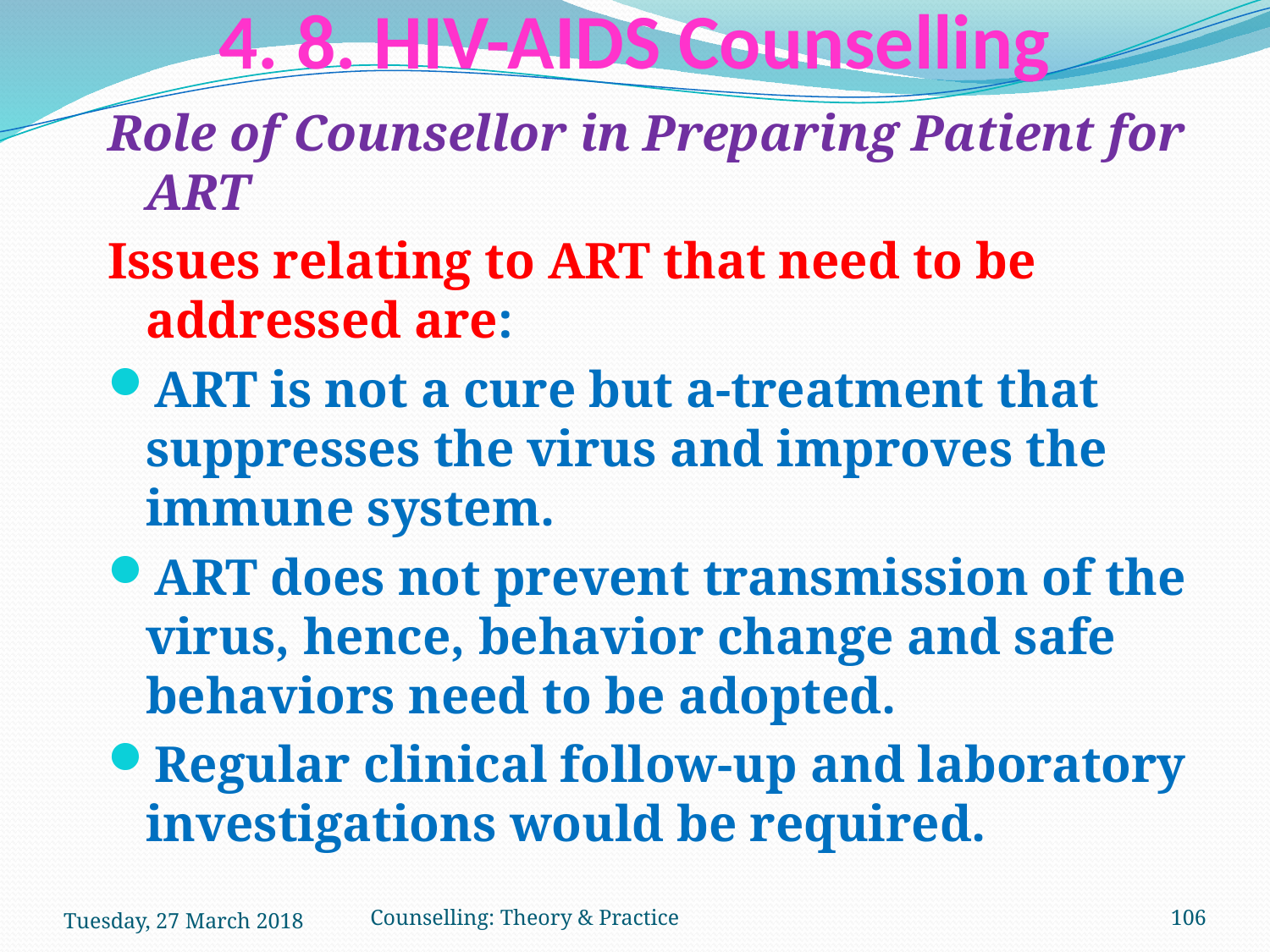

# 4. 8. HIV-AIDS Counselling
Role of Counsellor in Preparing Patient for ART
Issues relating to ART that need to be addressed are:
ART is not a cure but a-treatment that suppresses the virus and improves the immune system.
ART does not prevent transmission of the virus, hence, behavior change and safe behaviors need to be adopted.
Regular clinical follow-up and laboratory investigations would be required.
Tuesday, 27 March 2018
Counselling: Theory & Practice
106